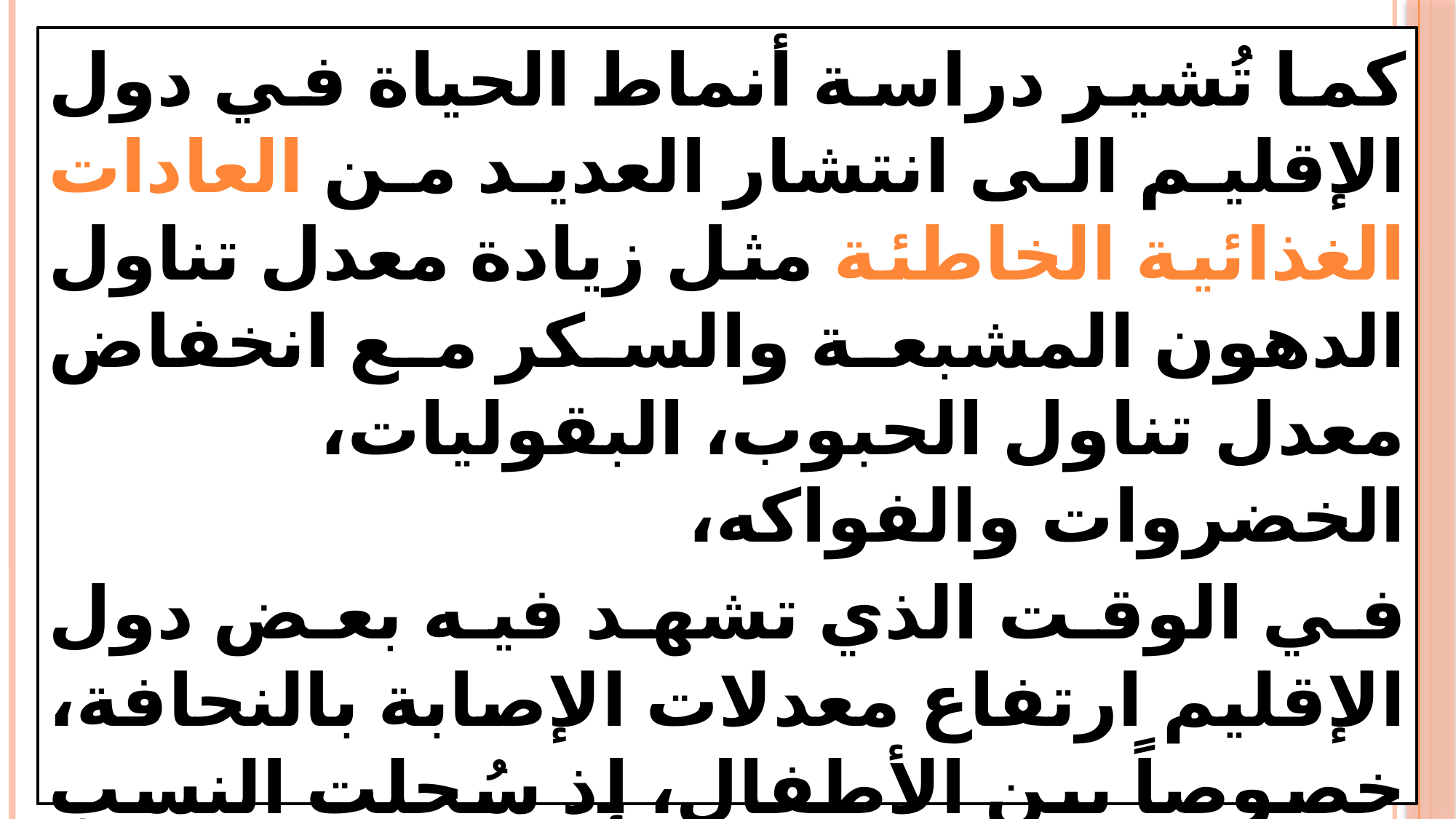

كما تُشير دراسة أنماط الحياة في دول الإقليم الى انتشار العديد من العادات الغذائية الخاطئة مثل زيادة معدل تناول الدهون المشبعة والسكر مع انخفاض معدل تناول الحبوب، البقوليات، الخضروات والفواكه،
في الوقت الذي تشهد فيه بعض دول الإقليم ارتفاع معدلات الإصابة بالنحافة، خصوصاً بين الأطفال، إذ سُجلت النسب الأعلى في أفغانستان, السودان واليمن.
( 31,39%, 7 ,40% و 45,6% على التعاقب).